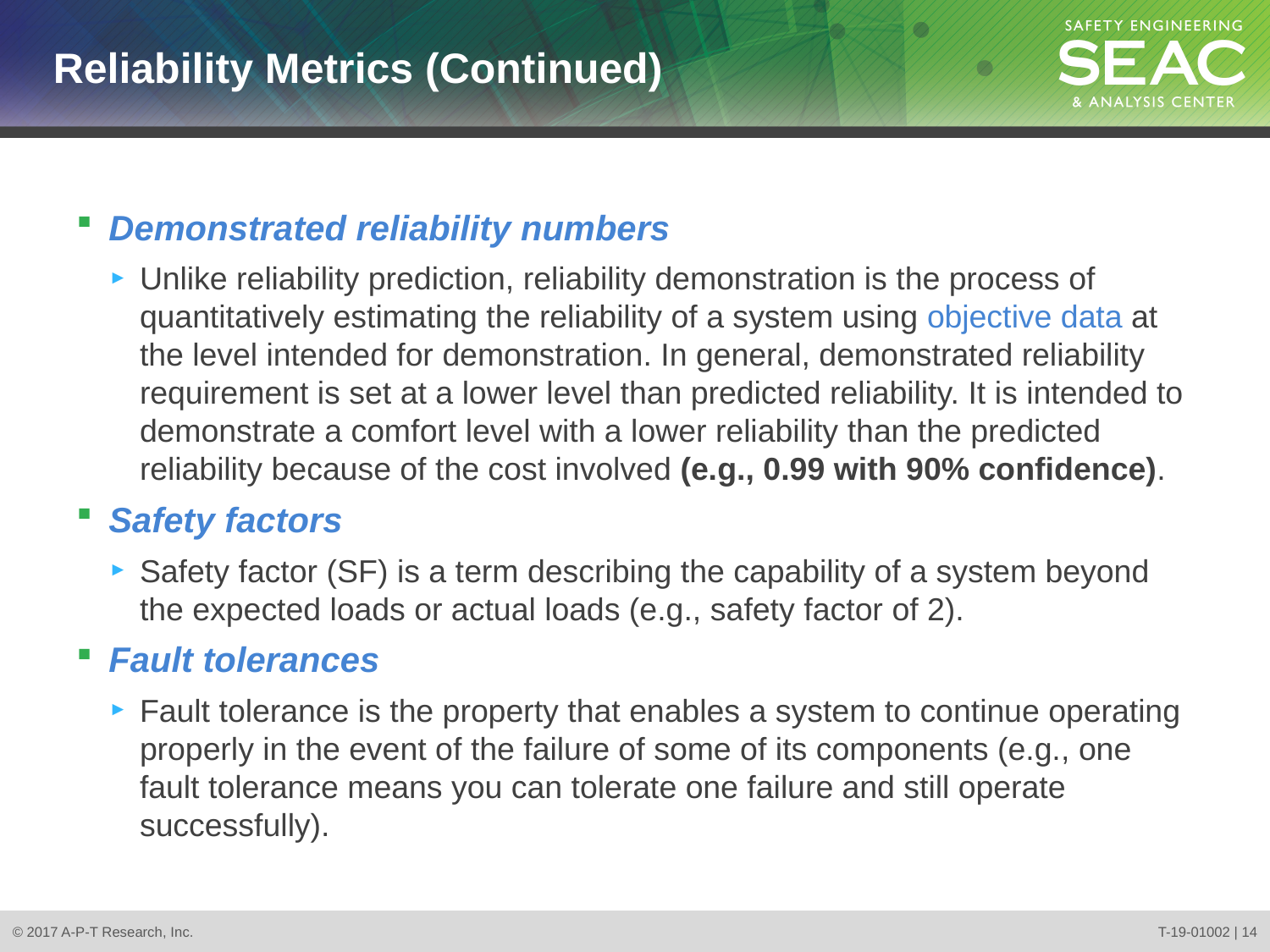

# Reliability Metrics (Continued)
Demonstrated reliability numbers
Unlike reliability prediction, reliability demonstration is the process of quantitatively estimating the reliability of a system using objective data at the level intended for demonstration. In general, demonstrated reliability requirement is set at a lower level than predicted reliability. It is intended to demonstrate a comfort level with a lower reliability than the predicted reliability because of the cost involved (e.g., 0.99 with 90% confidence).
Safety factors
Safety factor (SF) is a term describing the capability of a system beyond the expected loads or actual loads (e.g., safety factor of 2).
Fault tolerances
Fault tolerance is the property that enables a system to continue operating properly in the event of the failure of some of its components (e.g., one fault tolerance means you can tolerate one failure and still operate successfully).